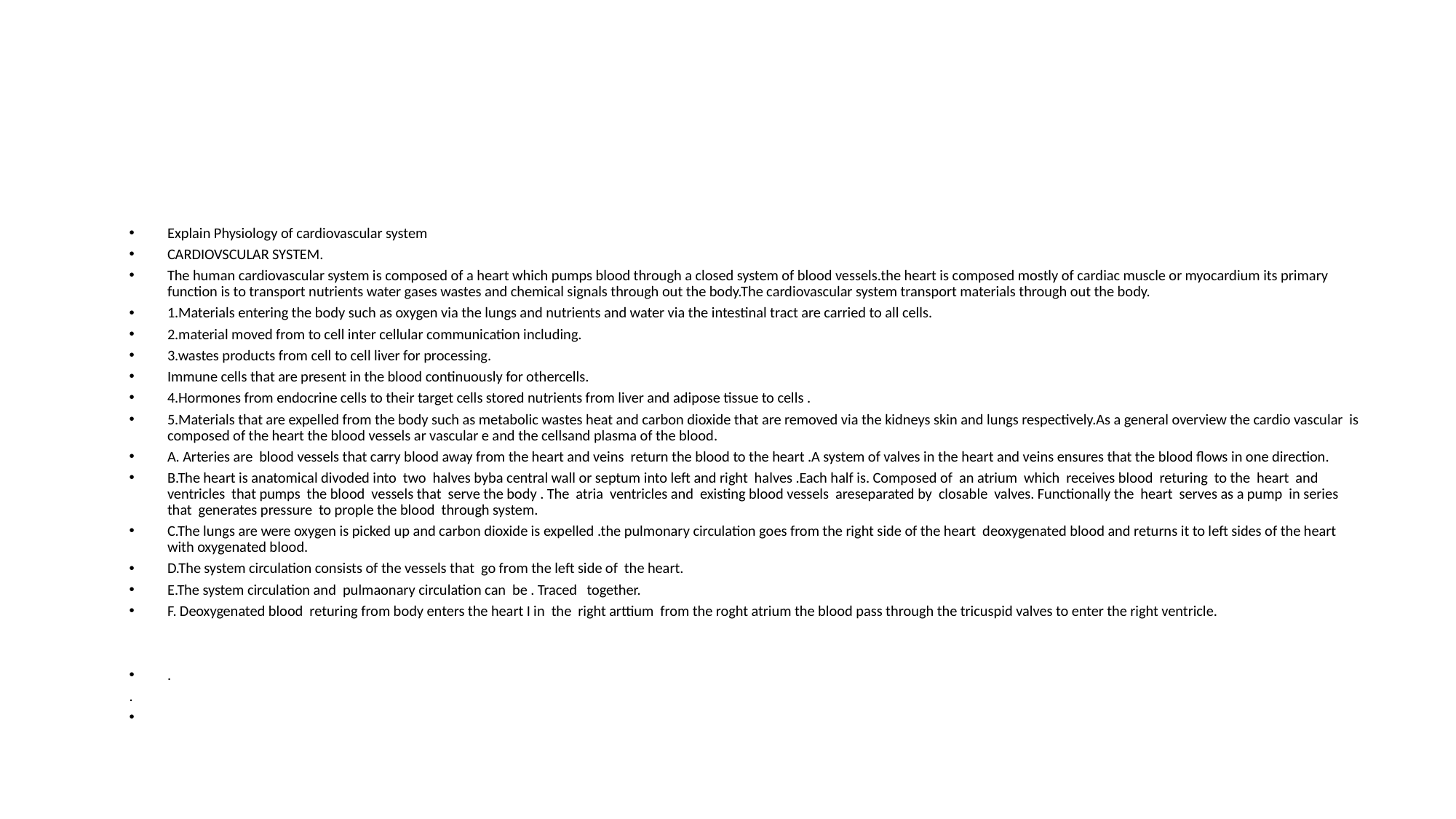

Explain Physiology of cardiovascular system
CARDIOVSCULAR SYSTEM.
The human cardiovascular system is composed of a heart which pumps blood through a closed system of blood vessels.the heart is composed mostly of cardiac muscle or myocardium its primary function is to transport nutrients water gases wastes and chemical signals through out the body.The cardiovascular system transport materials through out the body.
1.Materials entering the body such as oxygen via the lungs and nutrients and water via the intestinal tract are carried to all cells.
2.material moved from to cell inter cellular communication including.
3.wastes products from cell to cell liver for processing.
Immune cells that are present in the blood continuously for othercells.
4.Hormones from endocrine cells to their target cells stored nutrients from liver and adipose tissue to cells .
5.Materials that are expelled from the body such as metabolic wastes heat and carbon dioxide that are removed via the kidneys skin and lungs respectively.As a general overview the cardio vascular  is composed of the heart the blood vessels ar vascular e and the cellsand plasma of the blood.
A. Arteries are  blood vessels that carry blood away from the heart and veins  return the blood to the heart .A system of valves in the heart and veins ensures that the blood flows in one direction.
B.The heart is anatomical divoded into  two  halves byba central wall or septum into left and right  halves .Each half is. Composed of  an atrium  which  receives blood  returing  to the  heart  and  ventricles  that pumps  the blood  vessels that  serve the body . The  atria  ventricles and  existing blood vessels  areseparated by  closable  valves. Functionally the  heart  serves as a pump  in series that  generates pressure  to prople the blood  through system.
C.The lungs are were oxygen is picked up and carbon dioxide is expelled .the pulmonary circulation goes from the right side of the heart  deoxygenated blood and returns it to left sides of the heart with oxygenated blood.
D.The system circulation consists of the vessels that  go from the left side of  the heart.
E.The system circulation and  pulmaonary circulation can  be . Traced   together.
F. Deoxygenated blood  returing from body enters the heart I in  the  right arttium  from the roght atrium the blood pass through the tricuspid valves to enter the right ventricle.

.
.